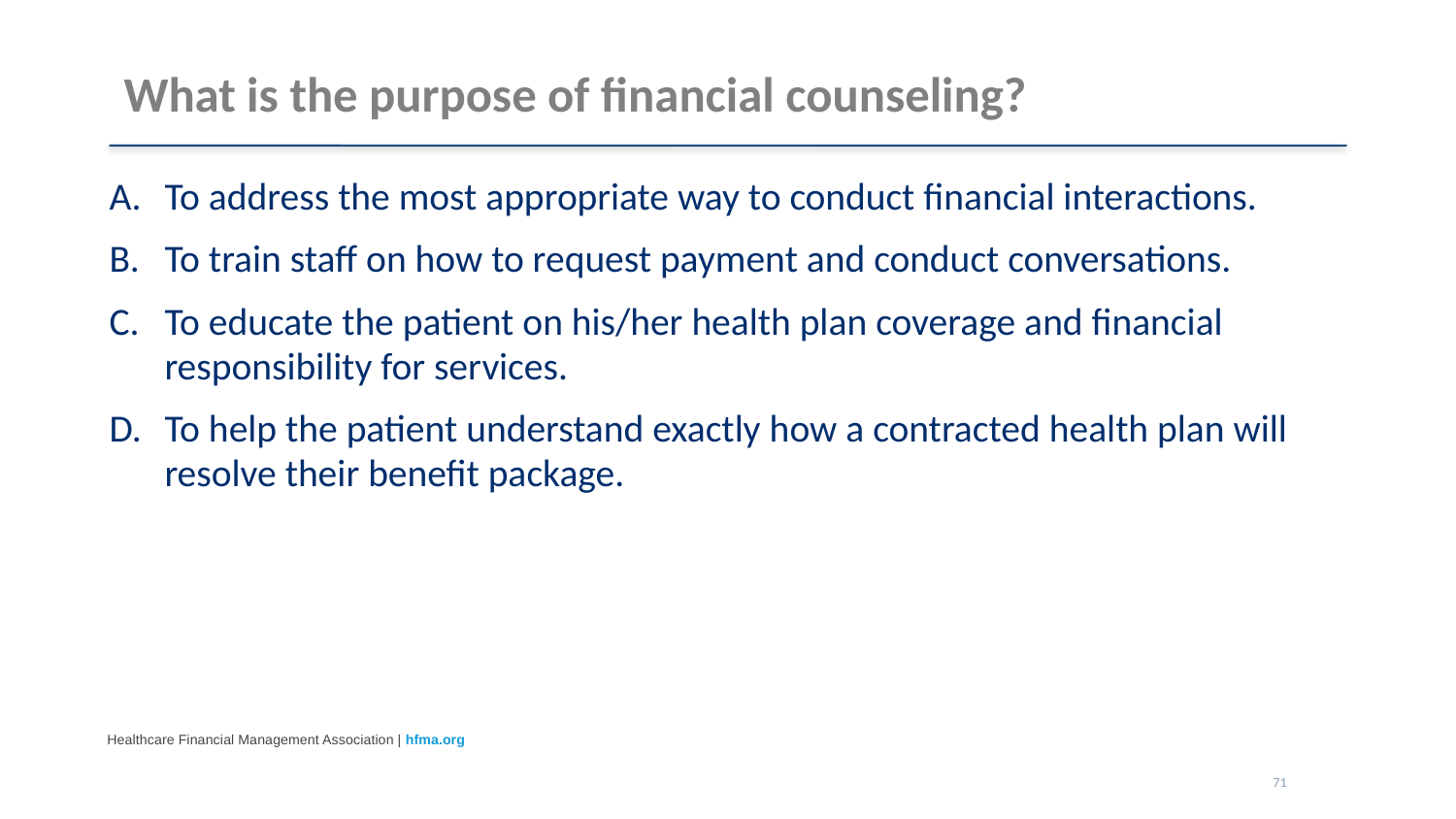

# What is the purpose of financial counseling?
To address the most appropriate way to conduct financial interactions.
To train staff on how to request payment and conduct conversations.
To educate the patient on his/her health plan coverage and financial responsibility for services.
To help the patient understand exactly how a contracted health plan will resolve their benefit package.
71